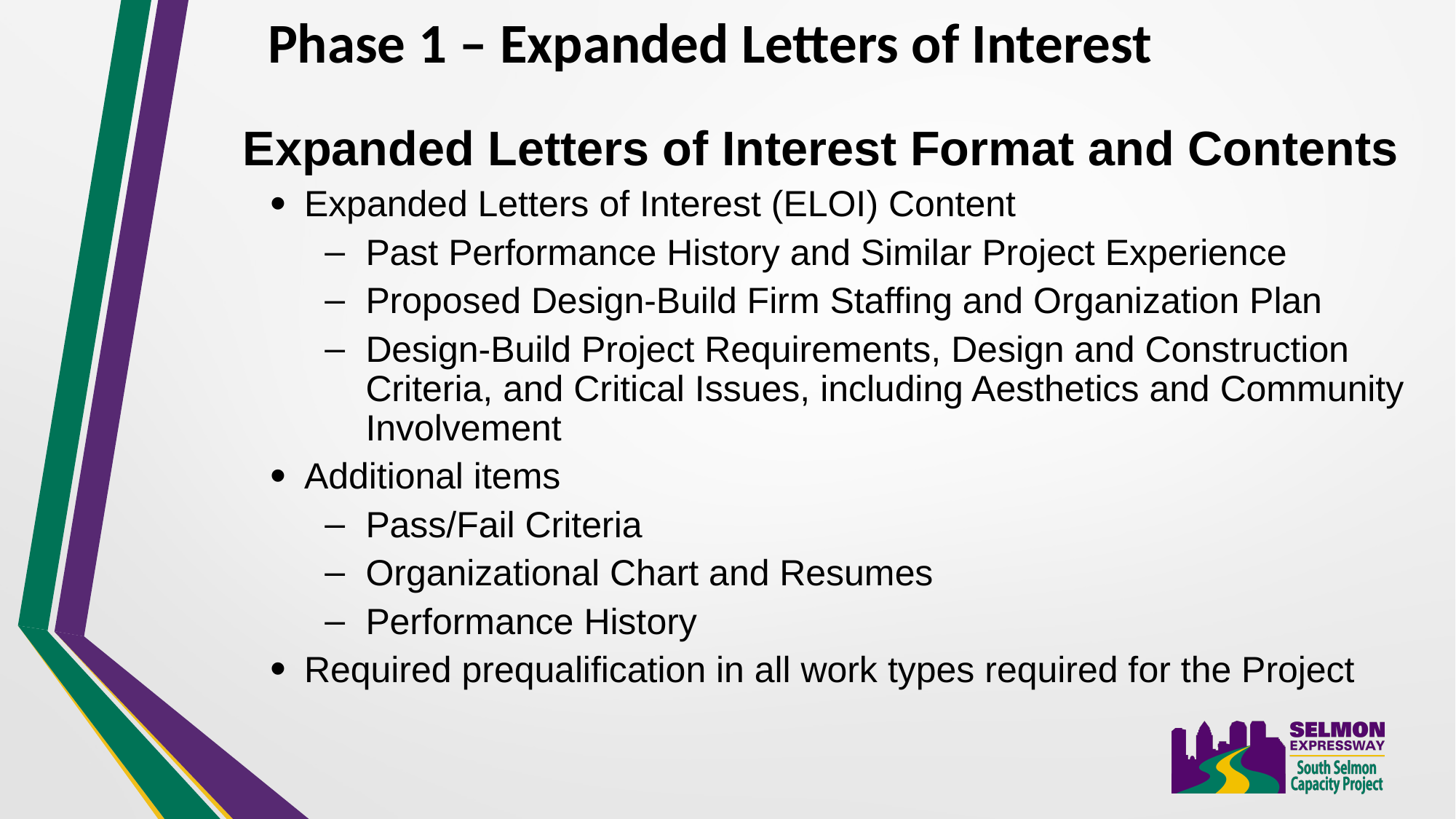

Phase 1 – Expanded Letters of Interest
Expanded Letters of Interest Format and Contents
Expanded Letters of Interest (ELOI) Content
Past Performance History and Similar Project Experience
Proposed Design-Build Firm Staffing and Organization Plan
Design-Build Project Requirements, Design and Construction Criteria, and Critical Issues, including Aesthetics and Community Involvement
Additional items
Pass/Fail Criteria
Organizational Chart and Resumes
Performance History
Required prequalification in all work types required for the Project